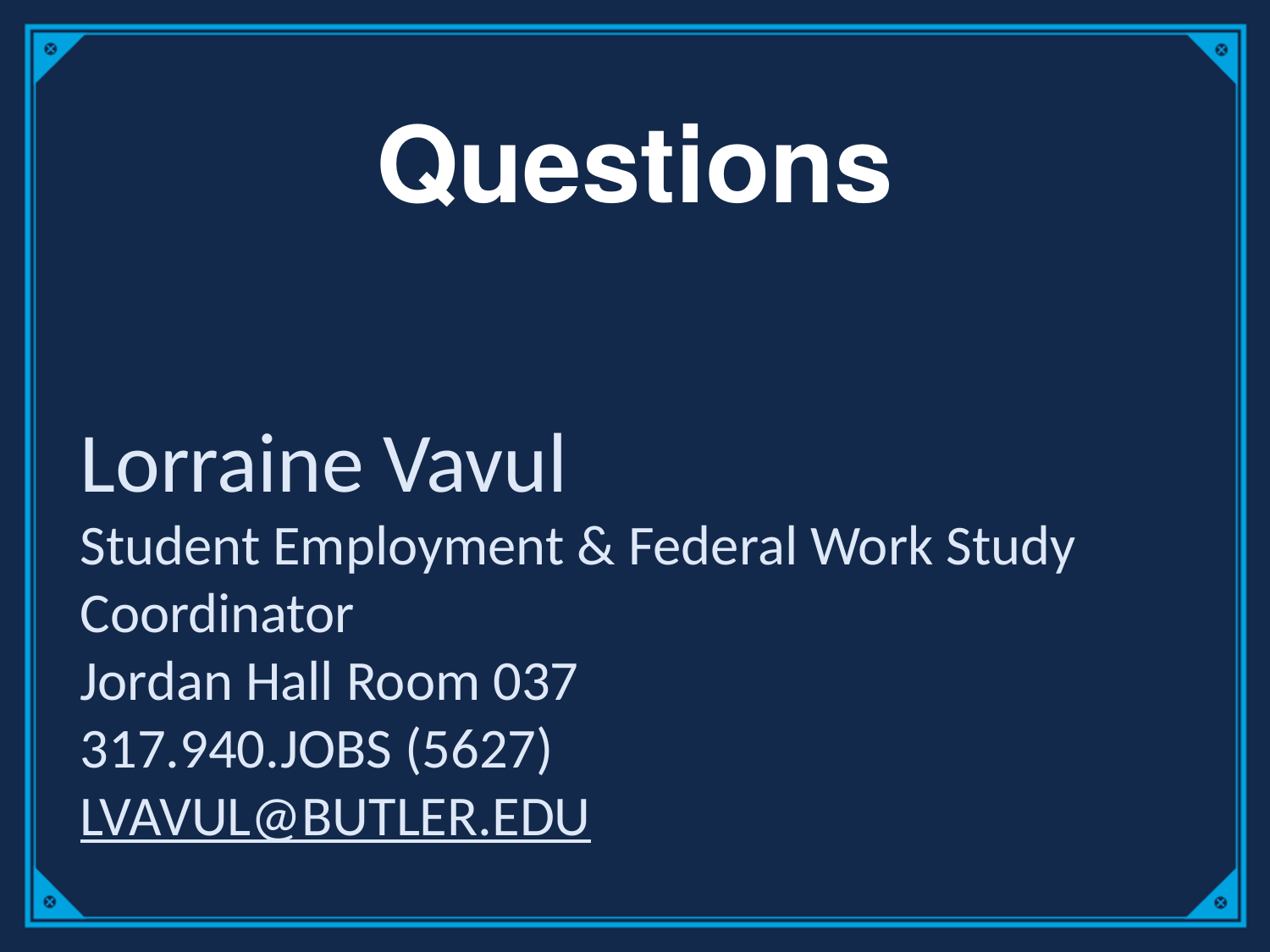

# Questions
Lorraine Vavul
Student Employment & Federal Work Study Coordinator
Jordan Hall Room 037
317.940.JOBS (5627)
LVAVUL@BUTLER.EDU